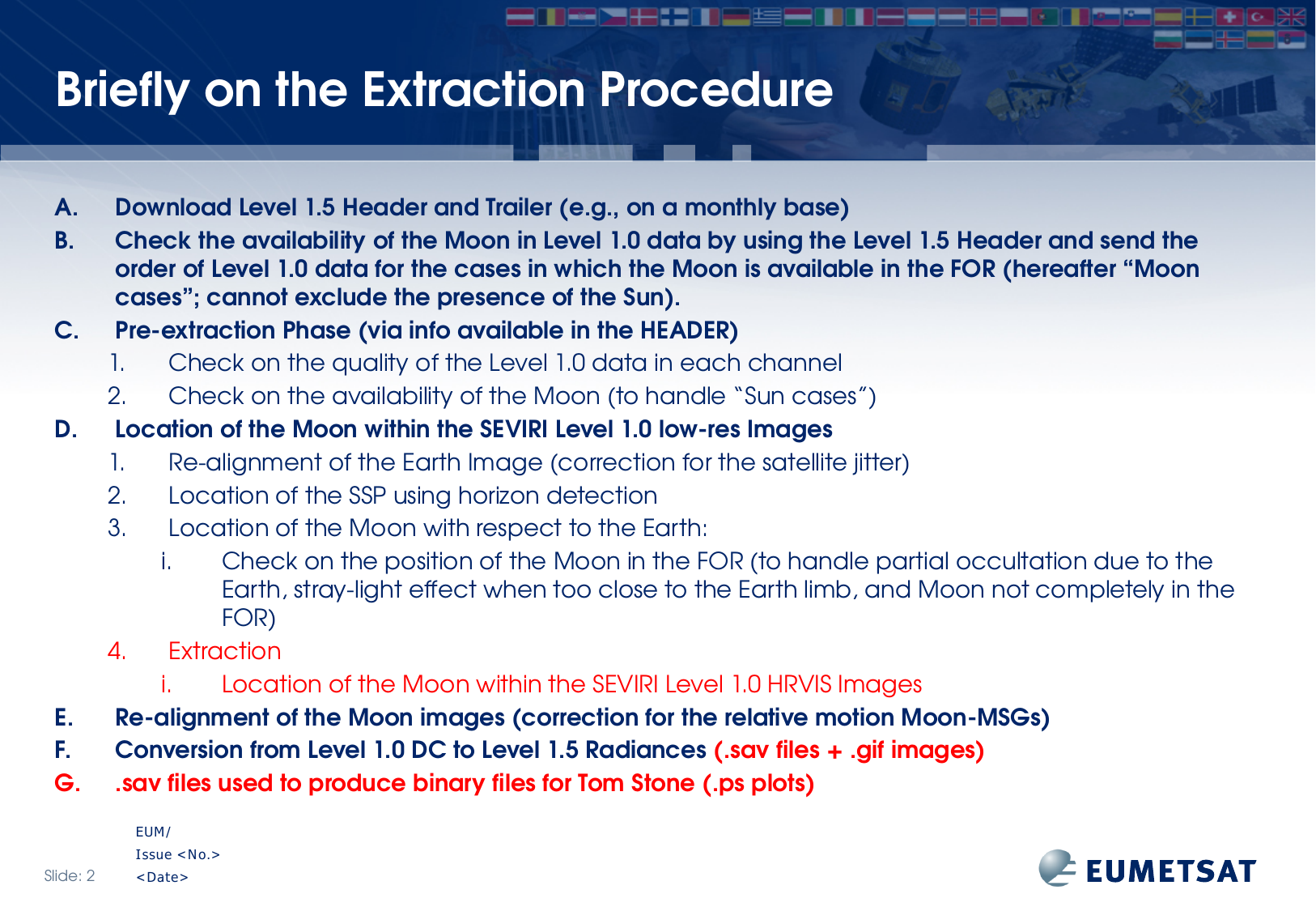

# Briefly on the Extraction Procedure
Download Level 1.5 Header and Trailer (e.g., on a monthly base)
Check the availability of the Moon in Level 1.0 data by using the Level 1.5 Header and send the order of Level 1.0 data for the cases in which the Moon is available in the FOR (hereafter “Moon cases”; cannot exclude the presence of the Sun).
Pre-extraction Phase (via info available in the HEADER)
Check on the quality of the Level 1.0 data in each channel
Check on the availability of the Moon (to handle “Sun cases”)
Location of the Moon within the SEVIRI Level 1.0 low-res Images
Re-alignment of the Earth Image (correction for the satellite jitter)
Location of the SSP using horizon detection
Location of the Moon with respect to the Earth:
Check on the position of the Moon in the FOR (to handle partial occultation due to the Earth, stray-light effect when too close to the Earth limb, and Moon not completely in the FOR)
Extraction
Location of the Moon within the SEVIRI Level 1.0 HRVIS Images
Re-alignment of the Moon images (correction for the relative motion Moon-MSGs)
Conversion from Level 1.0 DC to Level 1.5 Radiances (.sav files + .gif images)
.sav files used to produce binary files for Tom Stone (.ps plots)

Slide: 2